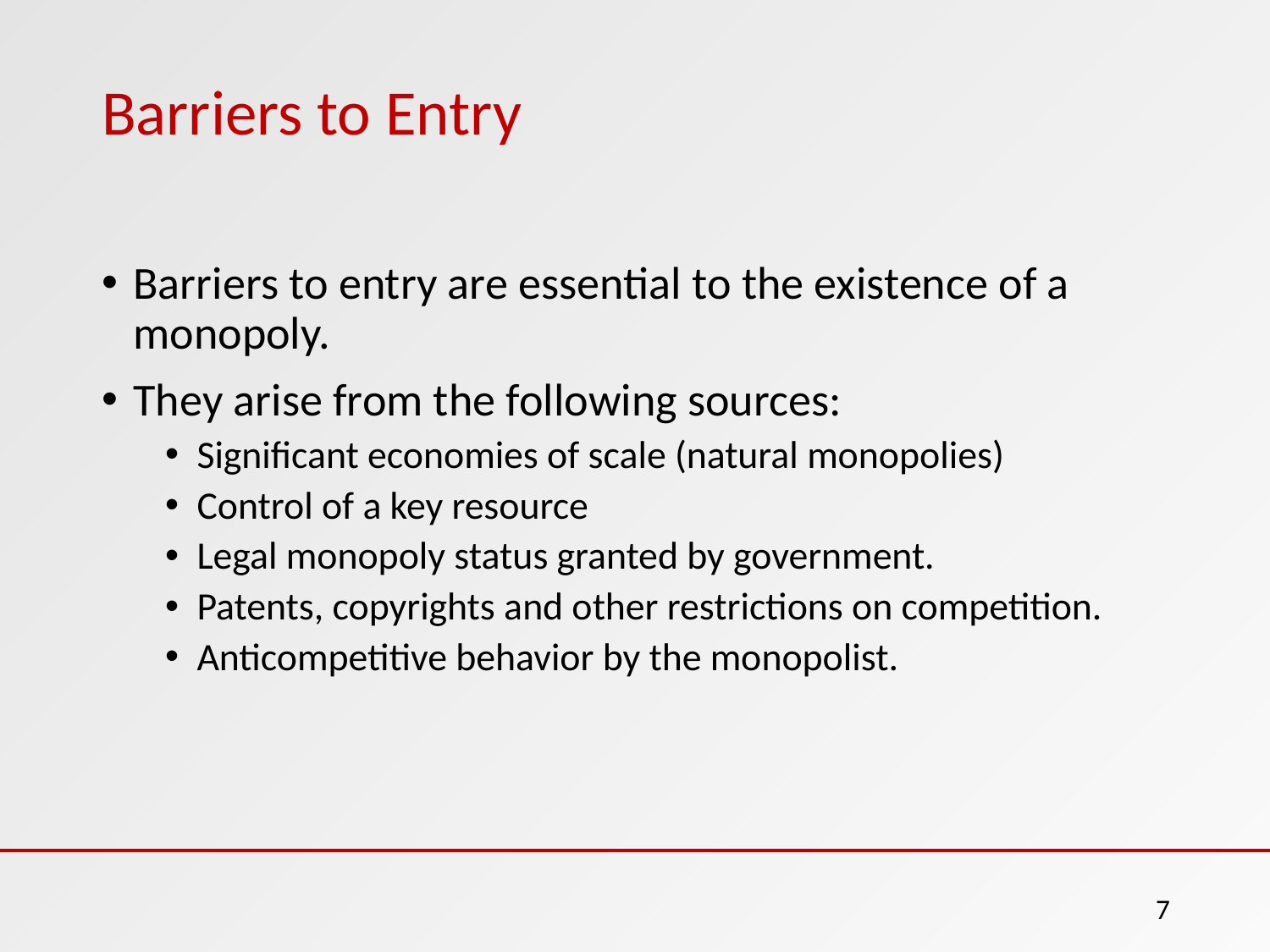

# Barriers to Entry
Barriers to entry are essential to the existence of a monopoly.
They arise from the following sources:
Significant economies of scale (natural monopolies)
Control of a key resource
Legal monopoly status granted by government.
Patents, copyrights and other restrictions on competition.
Anticompetitive behavior by the monopolist.
7